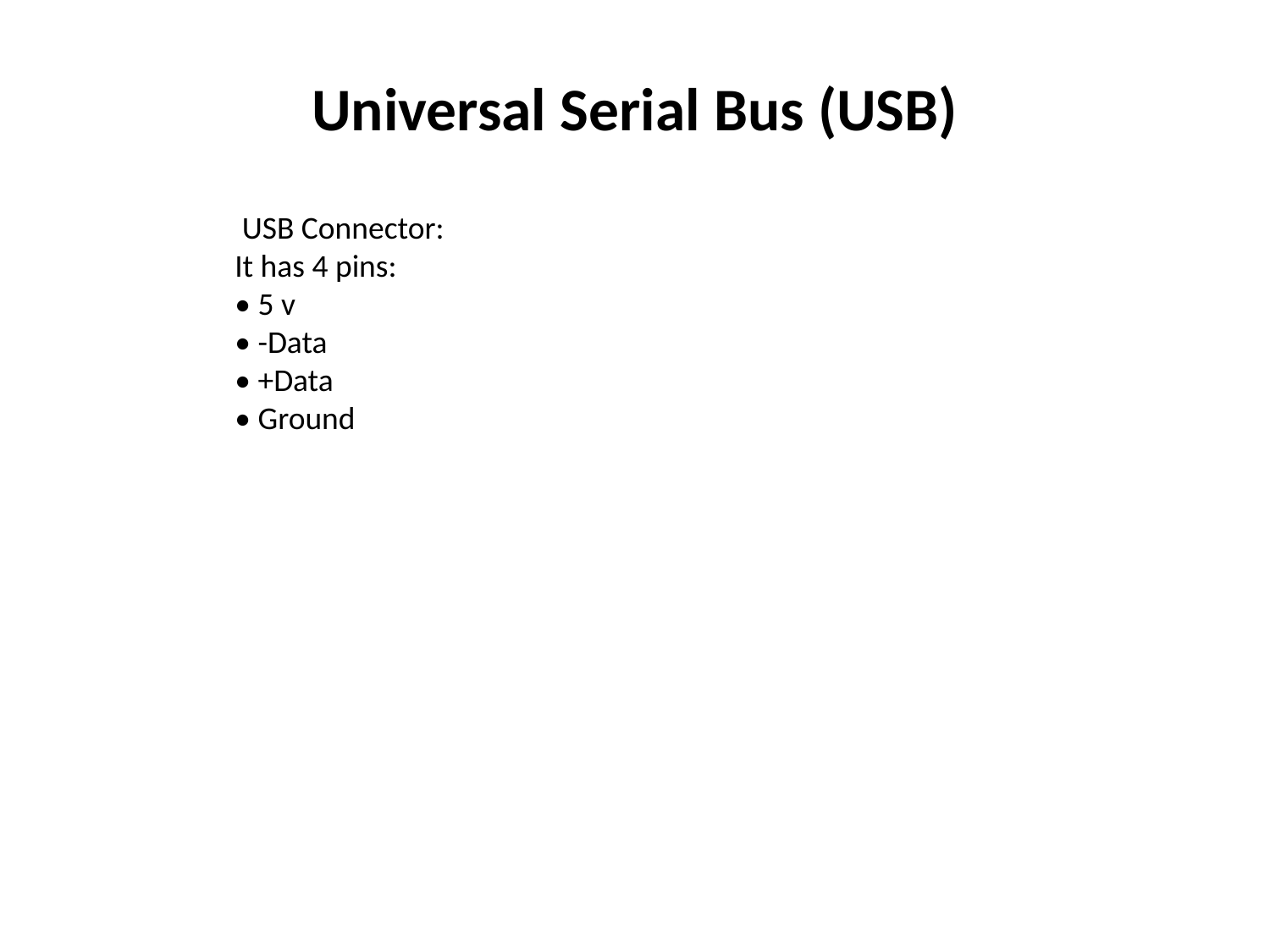

# Universal Serial Bus (USB)
 USB Connector:
It has 4 pins:
• 5 v
• -Data
• +Data
• Ground